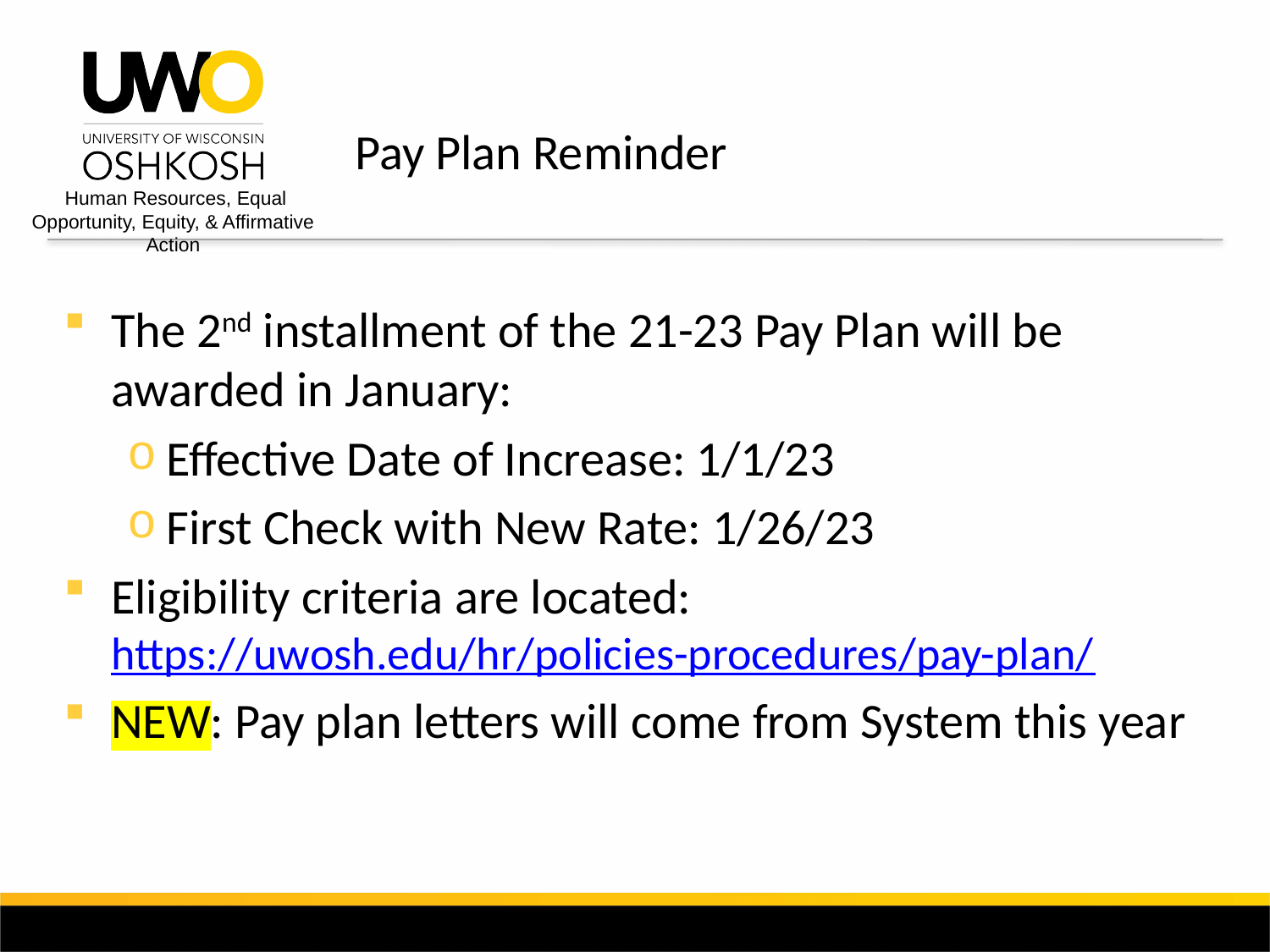

# Pay Plan Reminder
The 2nd installment of the 21-23 Pay Plan will be awarded in January:
Effective Date of Increase: 1/1/23
First Check with New Rate: 1/26/23
Eligibility criteria are located: https://uwosh.edu/hr/policies-procedures/pay-plan/
NEW: Pay plan letters will come from System this year